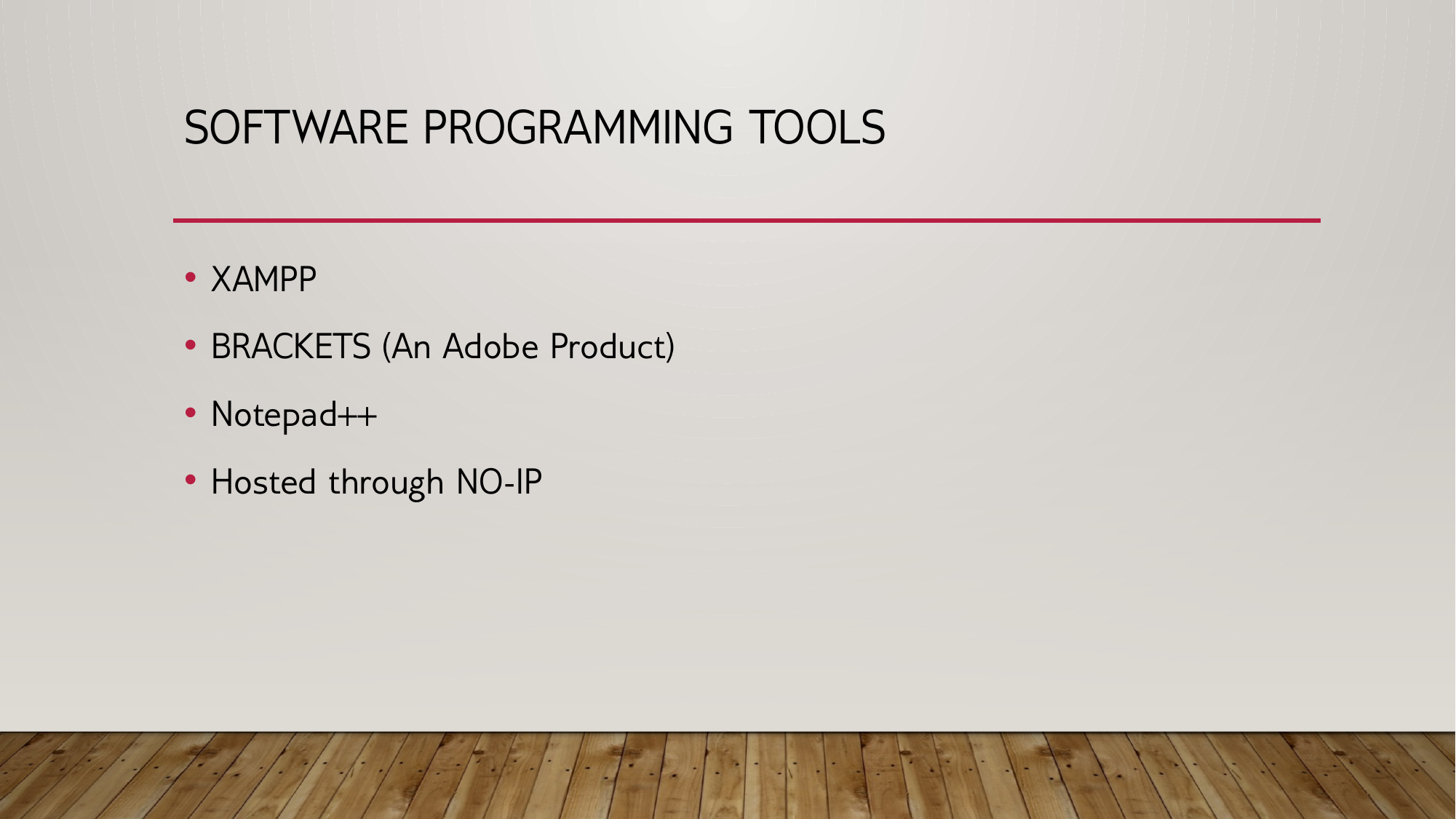

# Software programming tools
XAMPP
BRACKETS (An Adobe Product)
Notepad++
Hosted through NO-IP